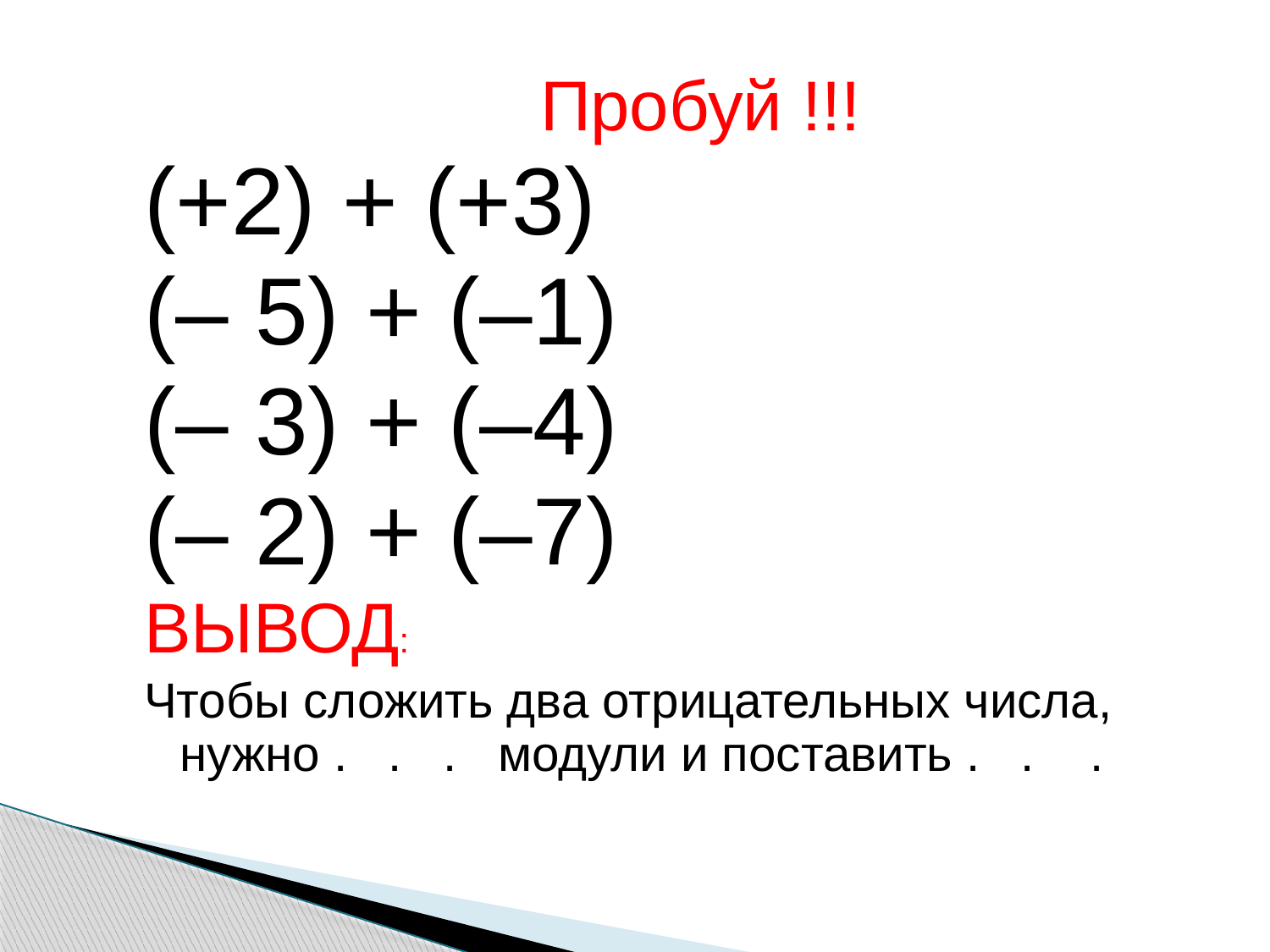

Пробуй !!!
(+2) + (+3)
(– 5) + (–1)
(– 3) + (–4)
(– 2) + (–7)
ВЫВОД:
Чтобы сложить два отрицательных числа, нужно .   .   .   модули и поставить .   .    .